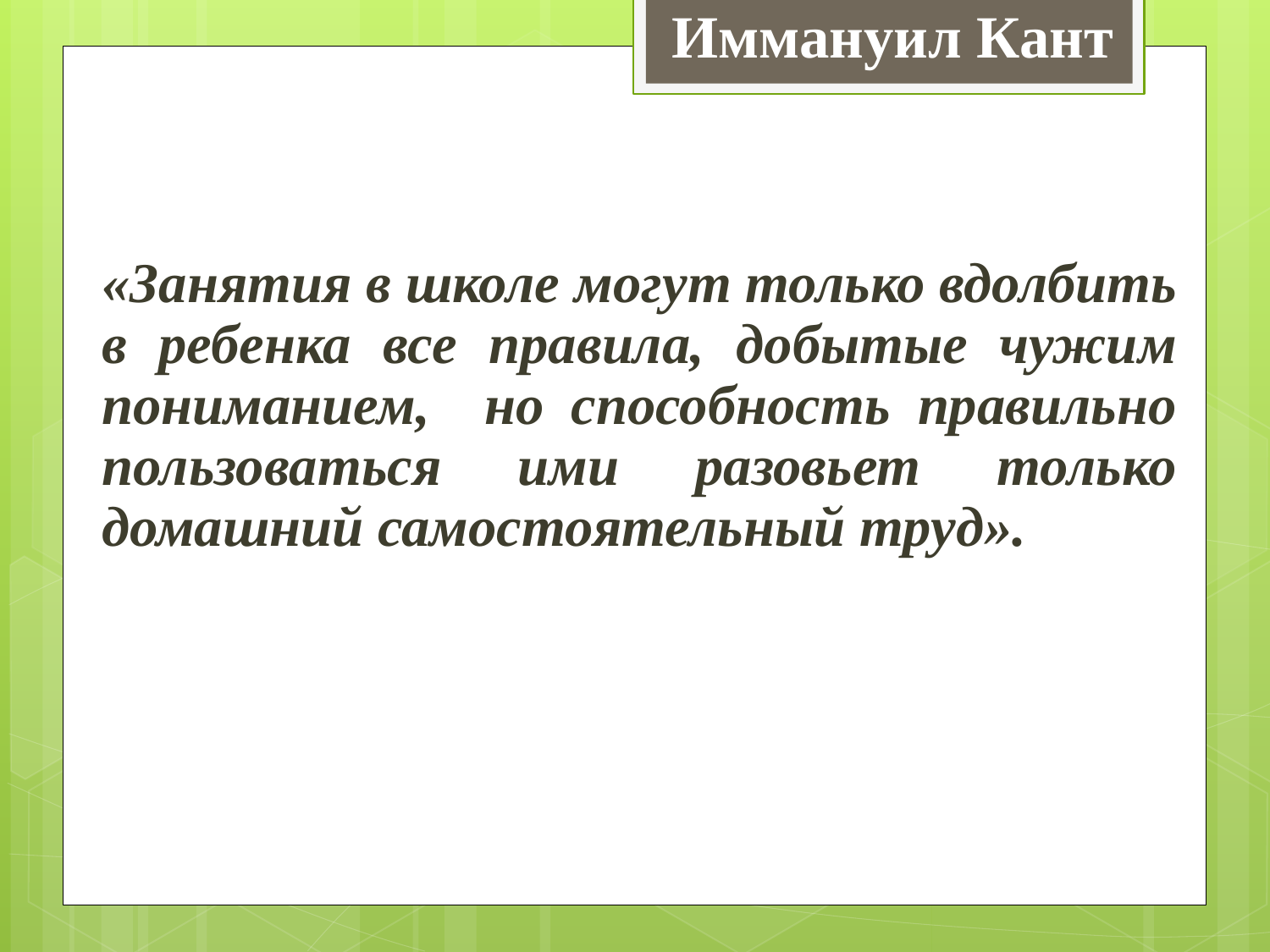

Иммануил Кант
«Занятия в школе могут только вдолбить в ребенка все правила, добытые чужим пониманием,  но способность правильно пользоваться ими разовьет только домашний самостоятельный труд».